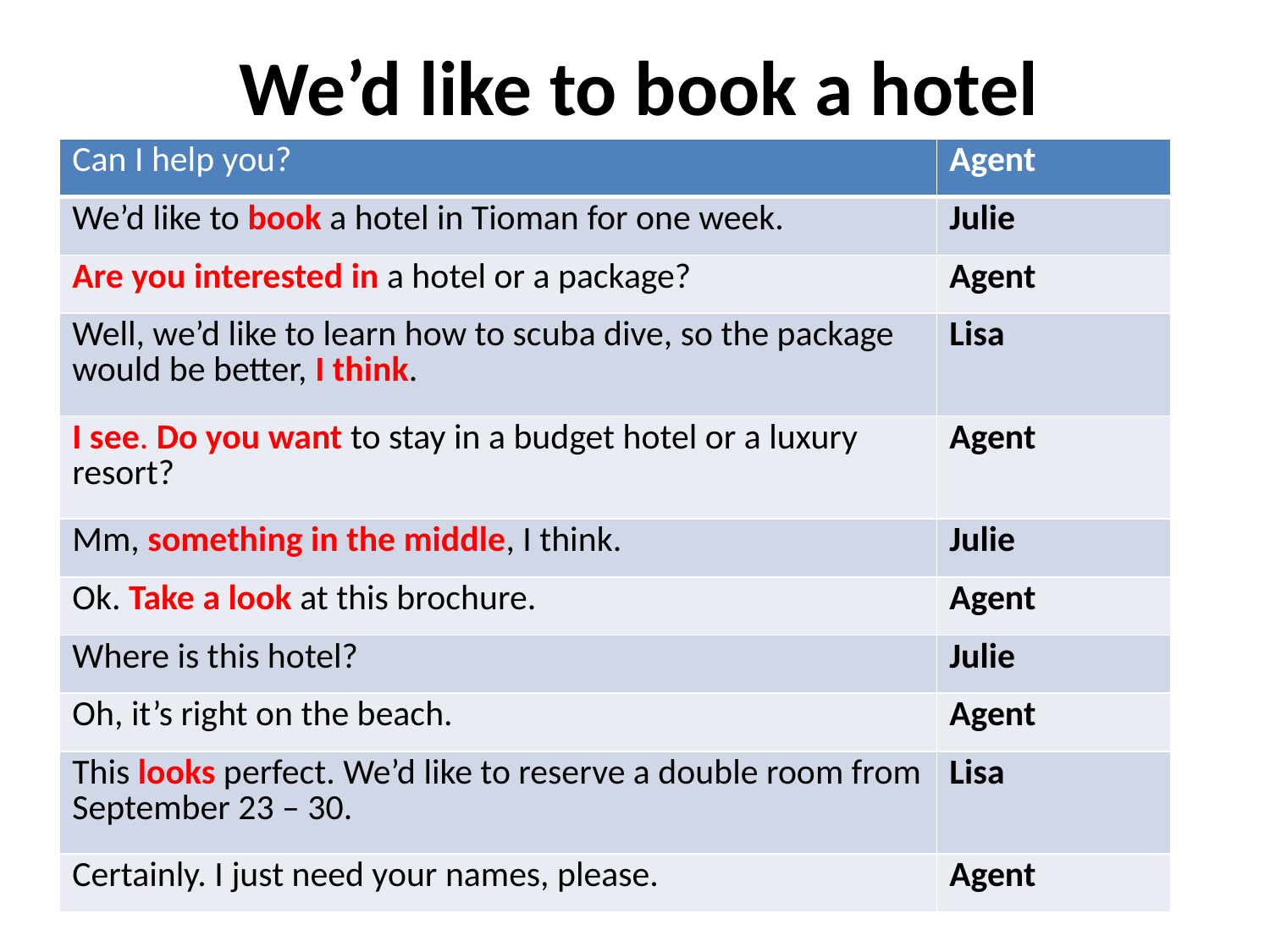

# We’d like to book a hotel
| Can I help you? | Agent |
| --- | --- |
| We’d like to book a hotel in Tioman for one week. | Julie |
| Are you interested in a hotel or a package? | Agent |
| Well, we’d like to learn how to scuba dive, so the package would be better, I think. | Lisa |
| I see. Do you want to stay in a budget hotel or a luxury resort? | Agent |
| Mm, something in the middle, I think. | Julie |
| Ok. Take a look at this brochure. | Agent |
| Where is this hotel? | Julie |
| Oh, it’s right on the beach. | Agent |
| This looks perfect. We’d like to reserve a double room from September 23 – 30. | Lisa |
| Certainly. I just need your names, please. | Agent |